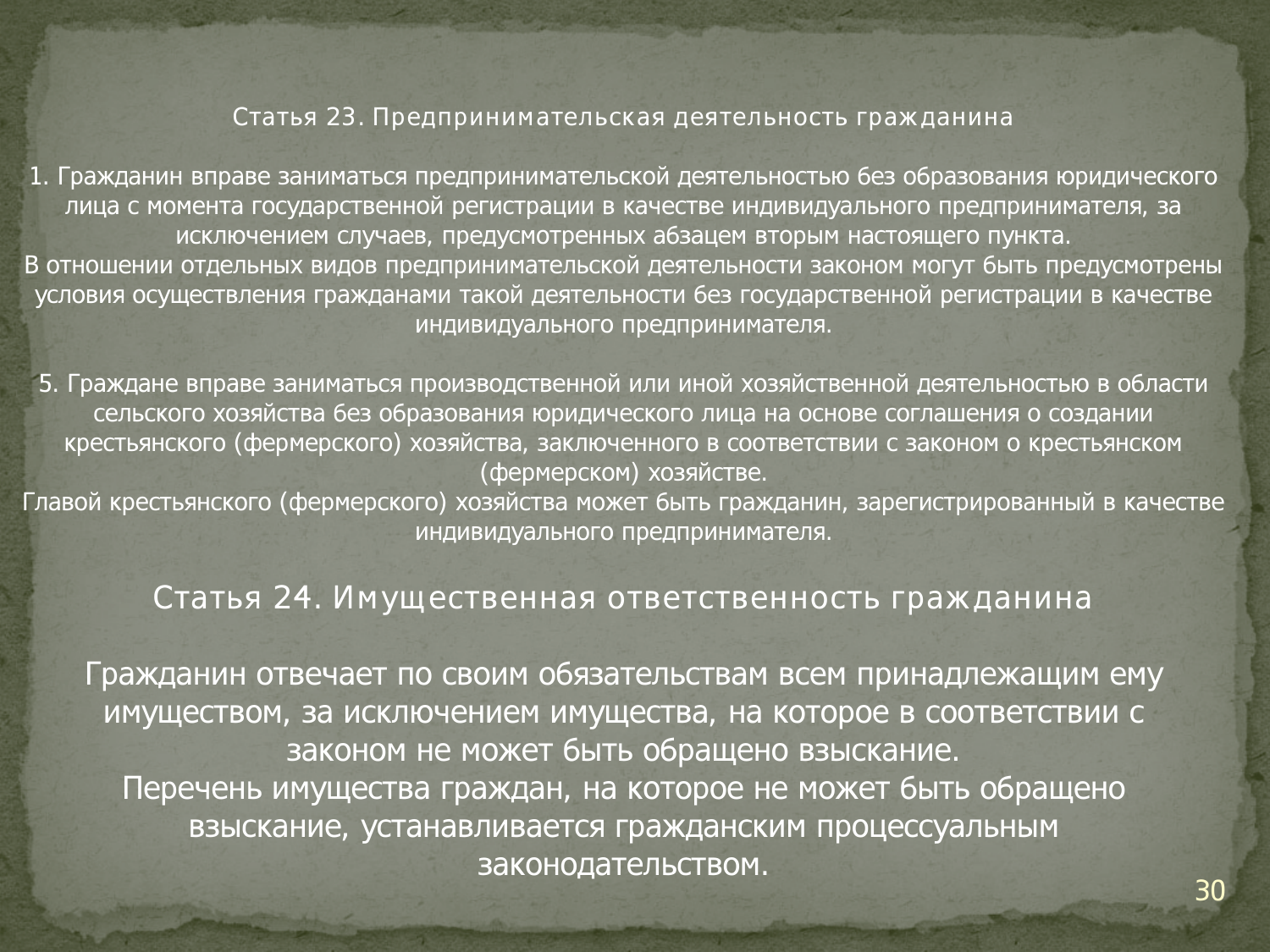

Статья 23. Предпринимательская деятельность гражданина

1. Гражданин вправе заниматься предпринимательской деятельностью без образования юридического лица с момента государственной регистрации в качестве индивидуального предпринимателя, за исключением случаев, предусмотренных абзацем вторым настоящего пункта.
В отношении отдельных видов предпринимательской деятельности законом могут быть предусмотрены условия осуществления гражданами такой деятельности без государственной регистрации в качестве индивидуального предпринимателя.

5. Граждане вправе заниматься производственной или иной хозяйственной деятельностью в области сельского хозяйства без образования юридического лица на основе соглашения о создании крестьянского (фермерского) хозяйства, заключенного в соответствии с законом о крестьянском (фермерском) хозяйстве.
Главой крестьянского (фермерского) хозяйства может быть гражданин, зарегистрированный в качестве индивидуального предпринимателя.
Статья 24. Имущественная ответственность гражданина

Гражданин отвечает по своим обязательствам всем принадлежащим ему имуществом, за исключением имущества, на которое в соответствии с законом не может быть обращено взыскание.
Перечень имущества граждан, на которое не может быть обращено взыскание, устанавливается гражданским процессуальным законодательством.
30